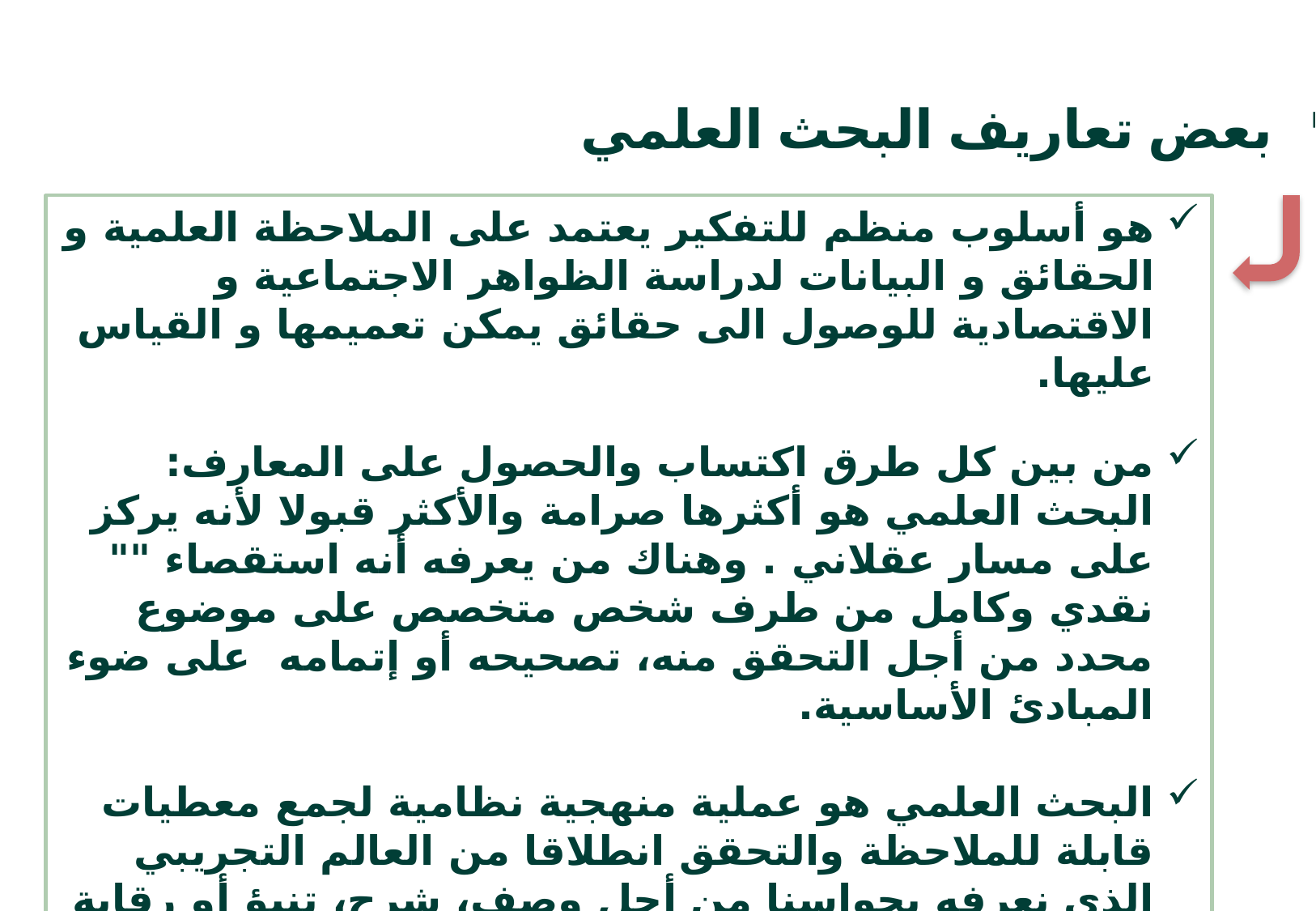

بعض تعاريف البحث العلمي
هو أسلوب منظم للتفكير يعتمد على الملاحظة العلمية و الحقائق و البيانات لدراسة الظواهر الاجتماعية و الاقتصادية للوصول الى حقائق يمكن تعميمها و القياس عليها.

من بين كل طرق اكتساب والحصول على المعارف: البحث العلمي هو أكثرها صرامة والأكثر قبولا لأنه يركز على مسار عقلاني . وهناك من يعرفه أنه استقصاء "" نقدي وكامل من طرف شخص متخصص على موضوع محدد من أجل التحقق منه، تصحيحه أو إتمامه  على ضوء المبادئ الأساسية.

البحث العلمي هو عملية منهجية نظامية لجمع معطيات قابلة للملاحظة والتحقق انطلاقا من العالم التجريبي الذي نعرفه بحواسنا من أجل وصف، شرح، تنبؤ أو رقابة الظواهر. إن الهدف المرجو من أي بحث هو تقديم إجابات للأسئلة المطروحة والتقدم بالمعرفة إلى الأمام.

6